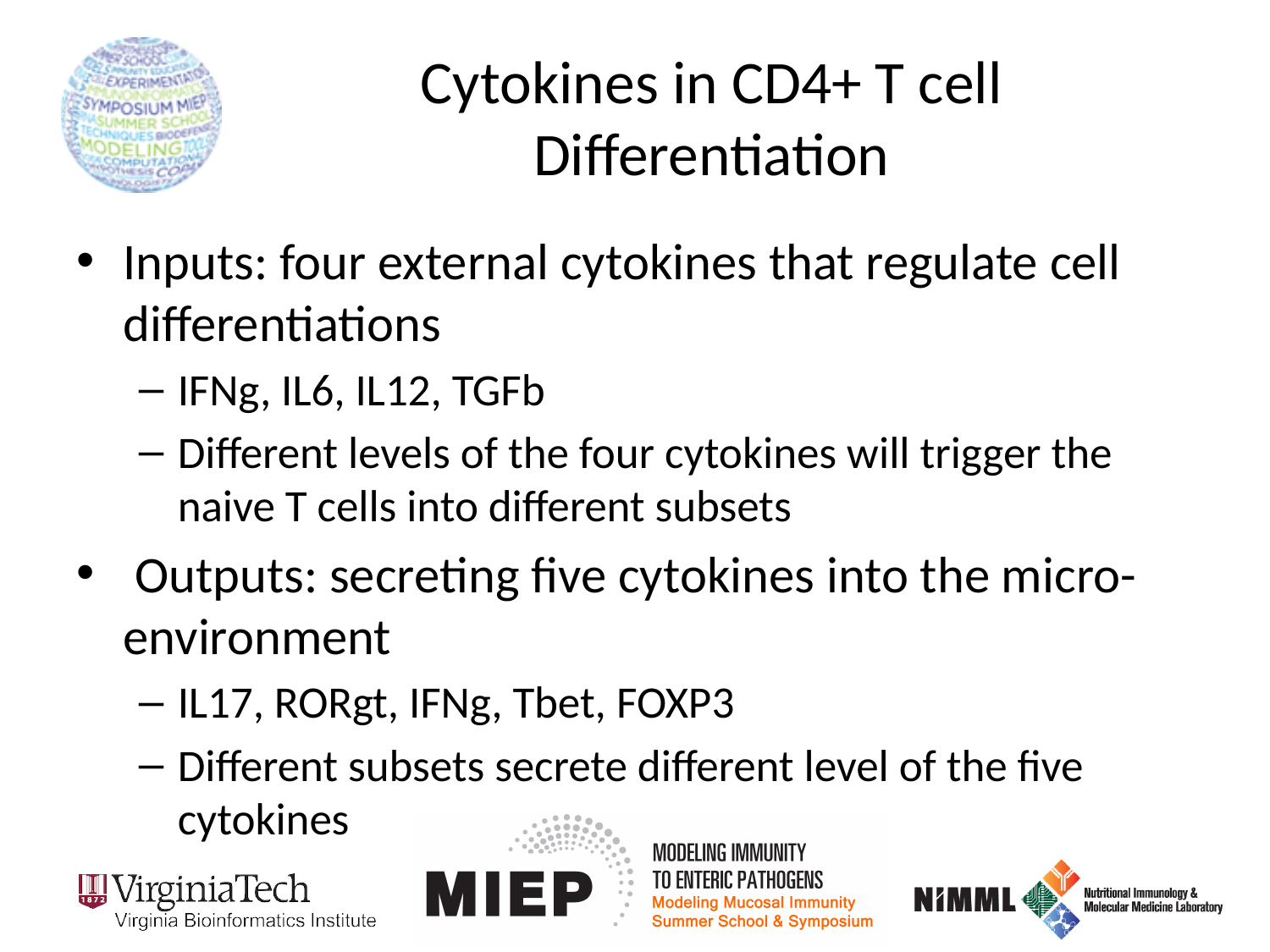

# Cytokines in CD4+ T cell Differentiation
Inputs: four external cytokines that regulate cell differentiations
IFNg, IL6, IL12, TGFb
Different levels of the four cytokines will trigger the naive T cells into different subsets
 Outputs: secreting five cytokines into the micro-environment
IL17, RORgt, IFNg, Tbet, FOXP3
Different subsets secrete different level of the five cytokines